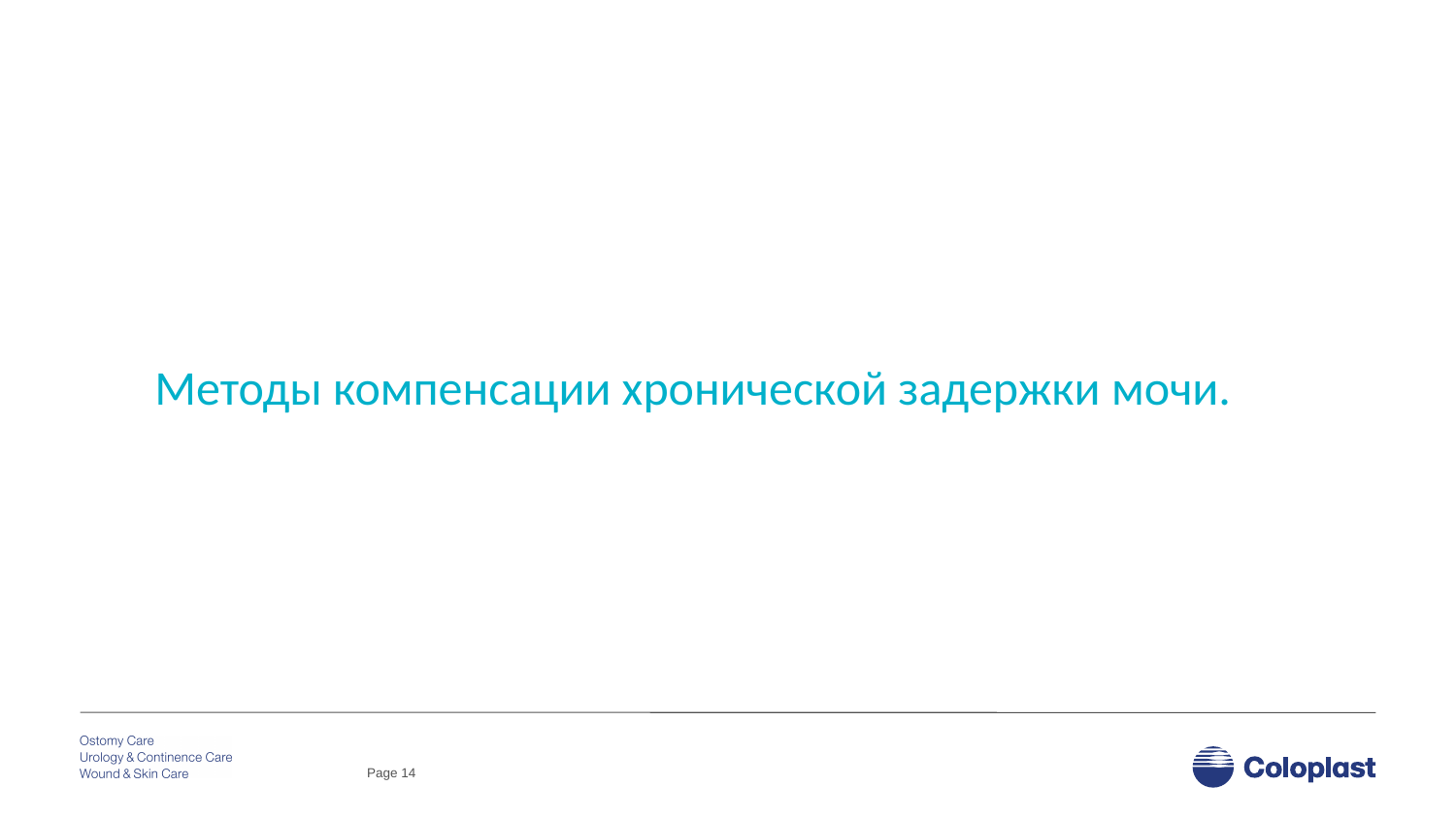

# Методы компенсации хронической задержки мочи.
Page 14